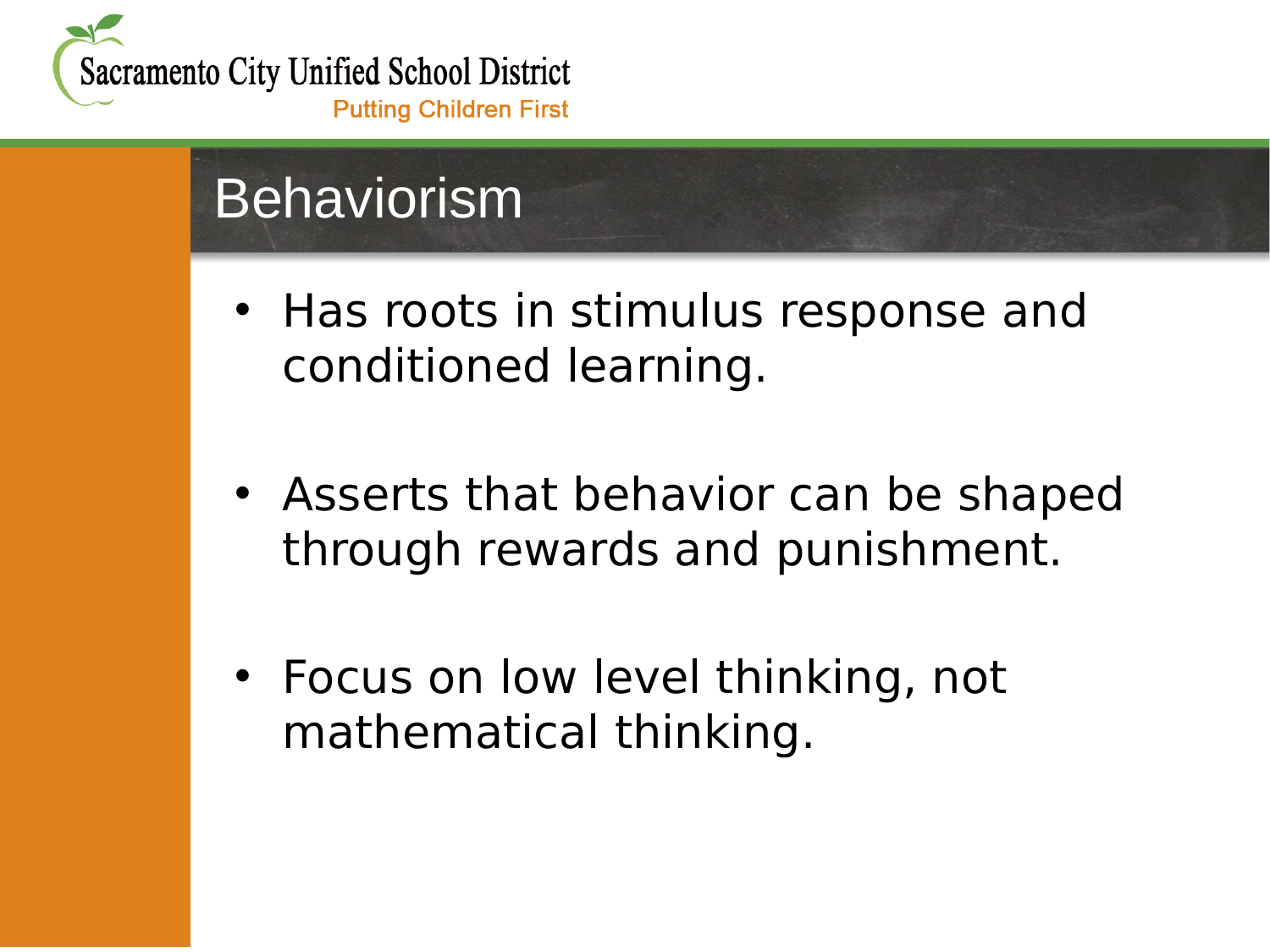

# Behaviorism
Has roots in stimulus response and conditioned learning.

Asserts that behavior can be shaped through rewards and punishment.

Focus on low level thinking, not mathematical thinking.